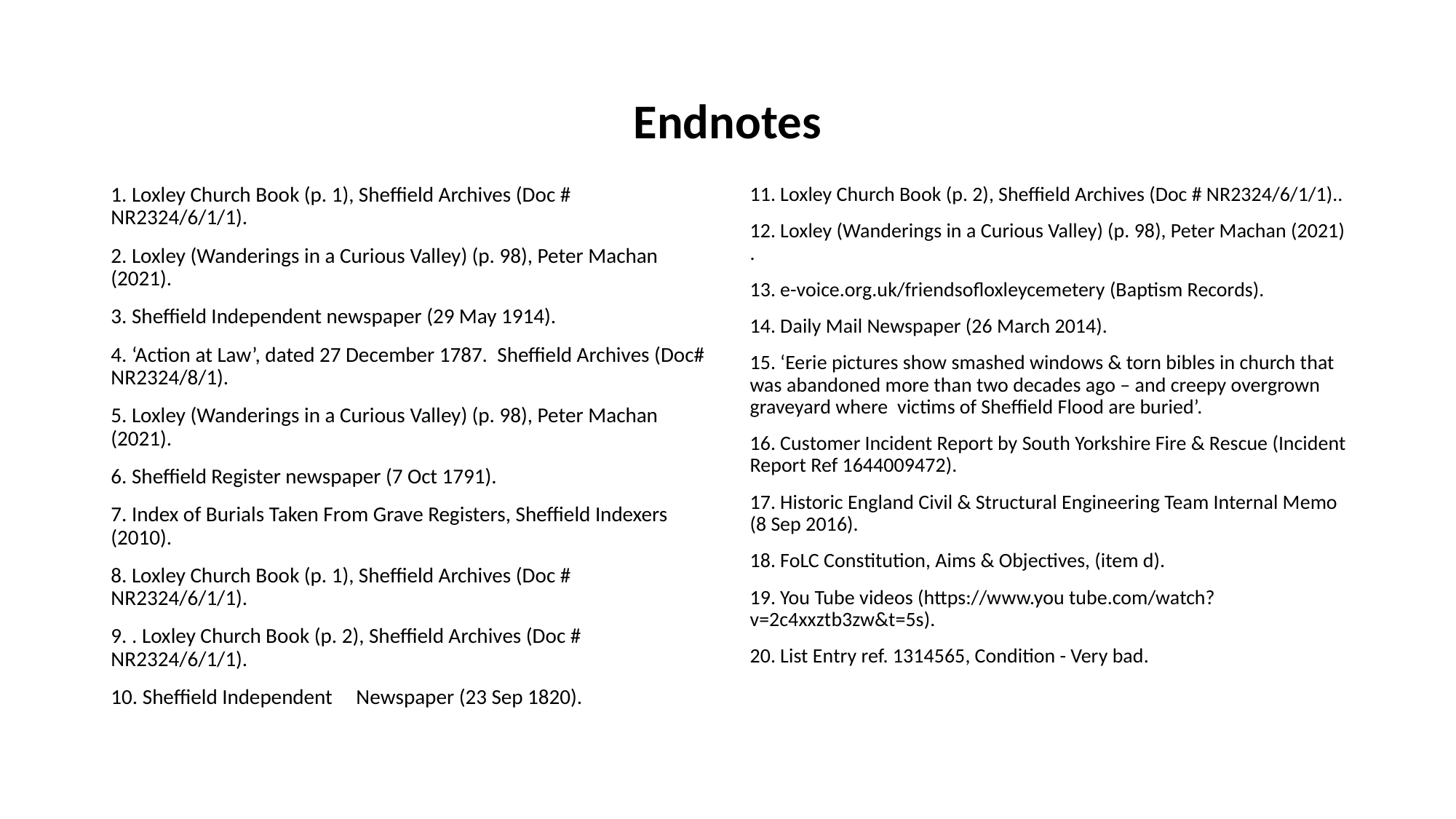

# Endnotes
1. Loxley Church Book (p. 1), Sheffield Archives (Doc # NR2324/6/1/1).
2. Loxley (Wanderings in a Curious Valley) (p. 98), Peter Machan (2021).
3. Sheffield Independent newspaper (29 May 1914).
4. ‘Action at Law’, dated 27 December 1787.  Sheffield Archives (Doc# NR2324/8/1).
5. Loxley (Wanderings in a Curious Valley) (p. 98), Peter Machan (2021).
6. Sheffield Register newspaper (7 Oct 1791).
7. Index of Burials Taken From Grave Registers, Sheffield Indexers (2010).
8. Loxley Church Book (p. 1), Sheffield Archives (Doc # NR2324/6/1/1).
9. . Loxley Church Book (p. 2), Sheffield Archives (Doc # NR2324/6/1/1).
10. Sheffield Independent     Newspaper (23 Sep 1820).
11. Loxley Church Book (p. 2), Sheffield Archives (Doc # NR2324/6/1/1)..
12. Loxley (Wanderings in a Curious Valley) (p. 98), Peter Machan (2021) .
13. e-voice.org.uk/friendsofloxleycemetery (Baptism Records).
14. Daily Mail Newspaper (26 March 2014).
15. ‘Eerie pictures show smashed windows & torn bibles in church that was abandoned more than two decades ago – and creepy overgrown graveyard where  victims of Sheffield Flood are buried’.
16. Customer Incident Report by South Yorkshire Fire & Rescue (Incident Report Ref 1644009472).
17. Historic England Civil & Structural Engineering Team Internal Memo (8 Sep 2016).
18. FoLC Constitution, Aims & Objectives, (item d).
19. You Tube videos (https://www.you tube.com/watch?v=2c4xxztb3zw&t=5s).
20. List Entry ref. 1314565, Condition - Very bad.